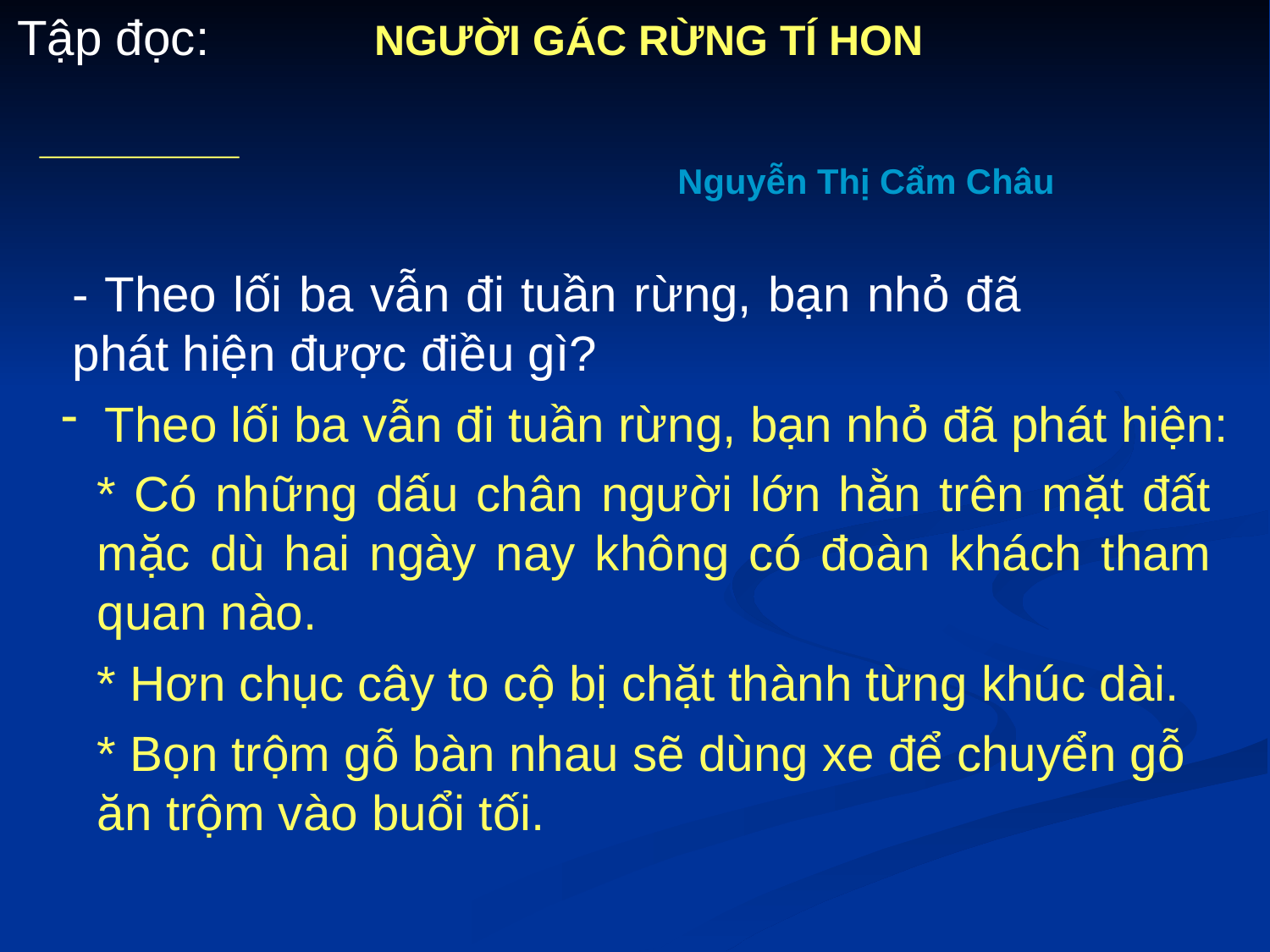

Tập đọc:            NGƯỜI GÁC RỪNG TÍ HON

Nguyễn Thị Cẩm Châu

- Theo lối ba vẫn đi tuần rừng, bạn nhỏ đã            phát hiện được điều gì?
 Theo lối ba vẫn đi tuần rừng, bạn nhỏ đã phát hiện:
* Có những dấu chân người lớn hằn trên mặt đất mặc dù hai ngày nay không có đoàn khách tham quan nào.
* Hơn chục cây to cộ bị chặt thành từng khúc dài.
* Bọn trộm gỗ bàn nhau sẽ dùng xe để chuyển gỗ ăn trộm vào buổi tối.